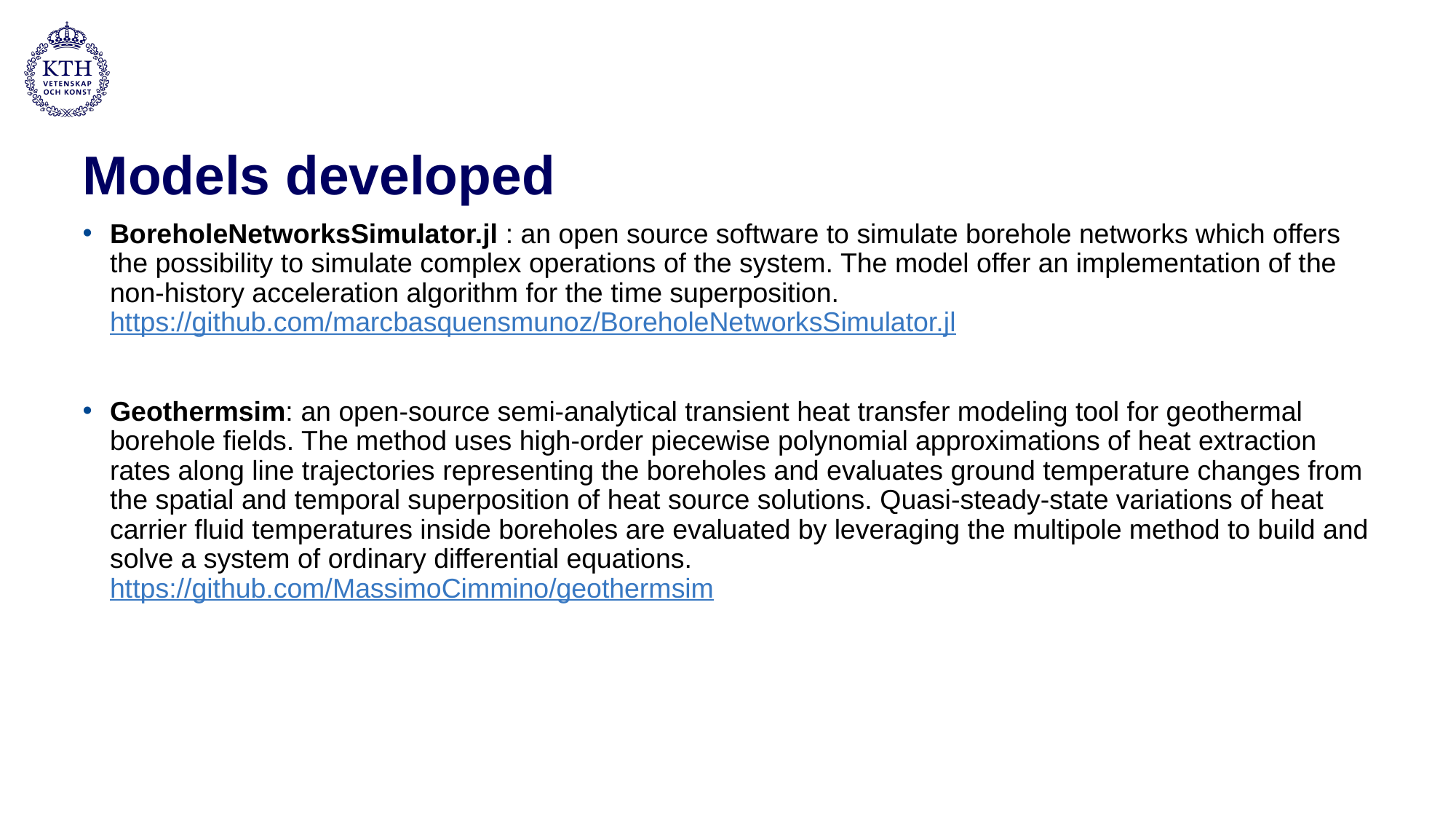

# Models developed
BoreholeNetworksSimulator.jl : an open source software to simulate borehole networks which offers the possibility to simulate complex operations of the system. The model offer an implementation of the non-history acceleration algorithm for the time superposition.
https://github.com/marcbasquensmunoz/BoreholeNetworksSimulator.jl

Geothermsim: an open-source semi-analytical transient heat transfer modeling tool for geothermal borehole fields. The method uses high-order piecewise polynomial approximations of heat extraction rates along line trajectories representing the boreholes and evaluates ground temperature changes from the spatial and temporal superposition of heat source solutions. Quasi-steady-state variations of heat carrier fluid temperatures inside boreholes are evaluated by leveraging the multipole method to build and solve a system of ordinary differential equations.
https://github.com/MassimoCimmino/geothermsim